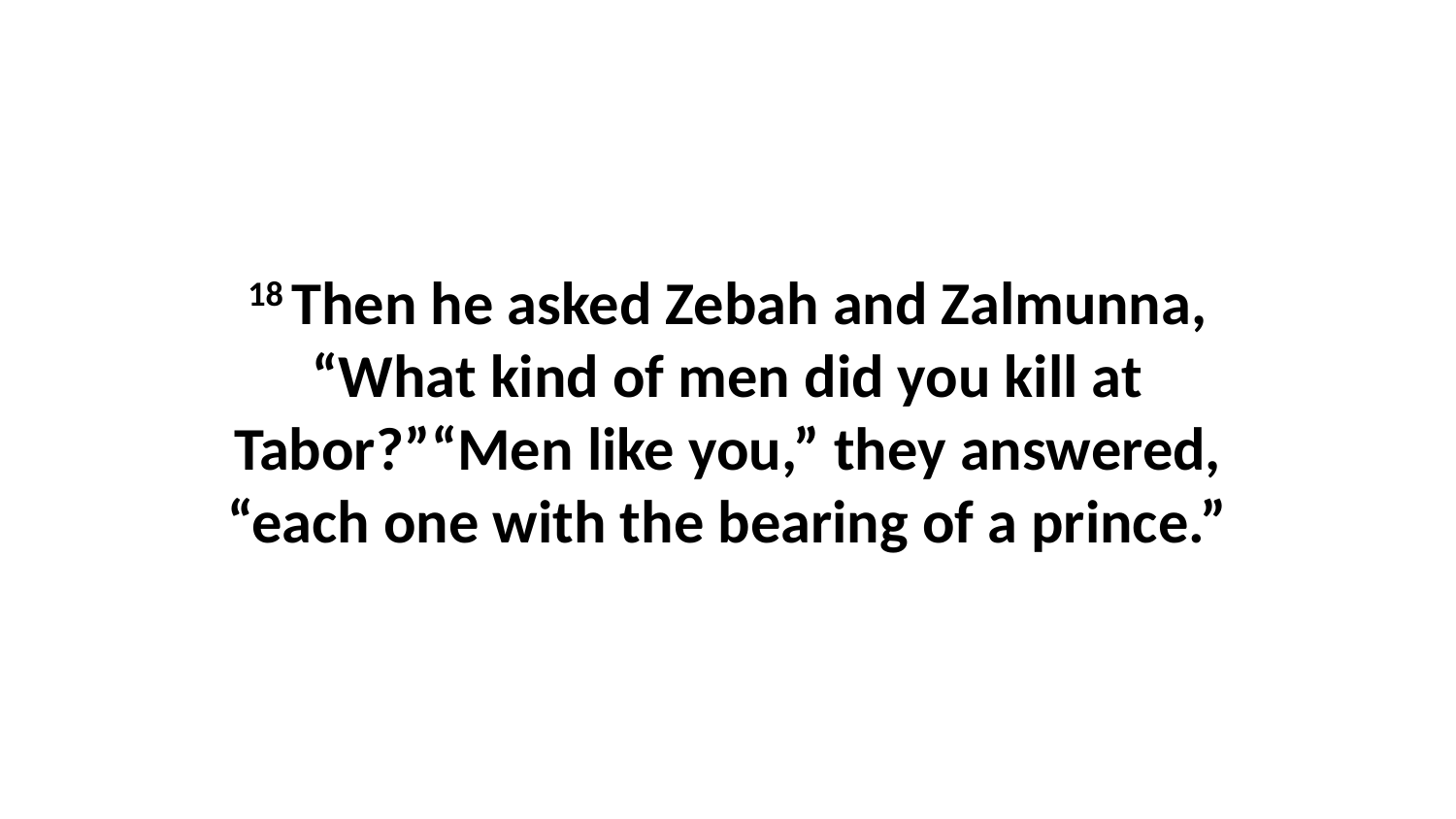

18 Then he asked Zebah and Zalmunna, “What kind of men did you kill at Tabor?”“Men like you,” they answered, “each one with the bearing of a prince.”